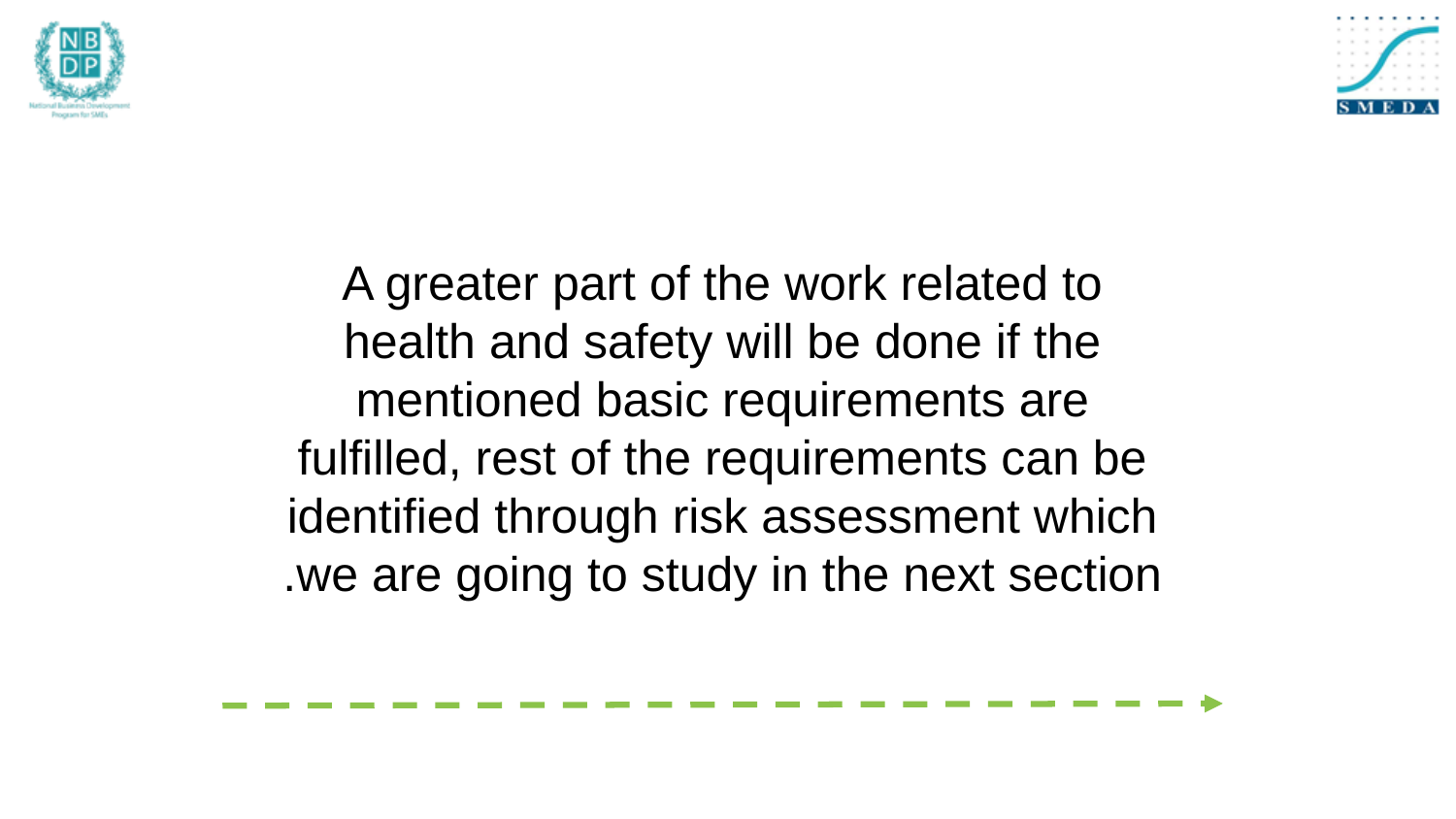

A greater part of the work related to health and safety will be done if the mentioned basic requirements are fulfilled, rest of the requirements can be identified through risk assessment which we are going to study in the next section.
20